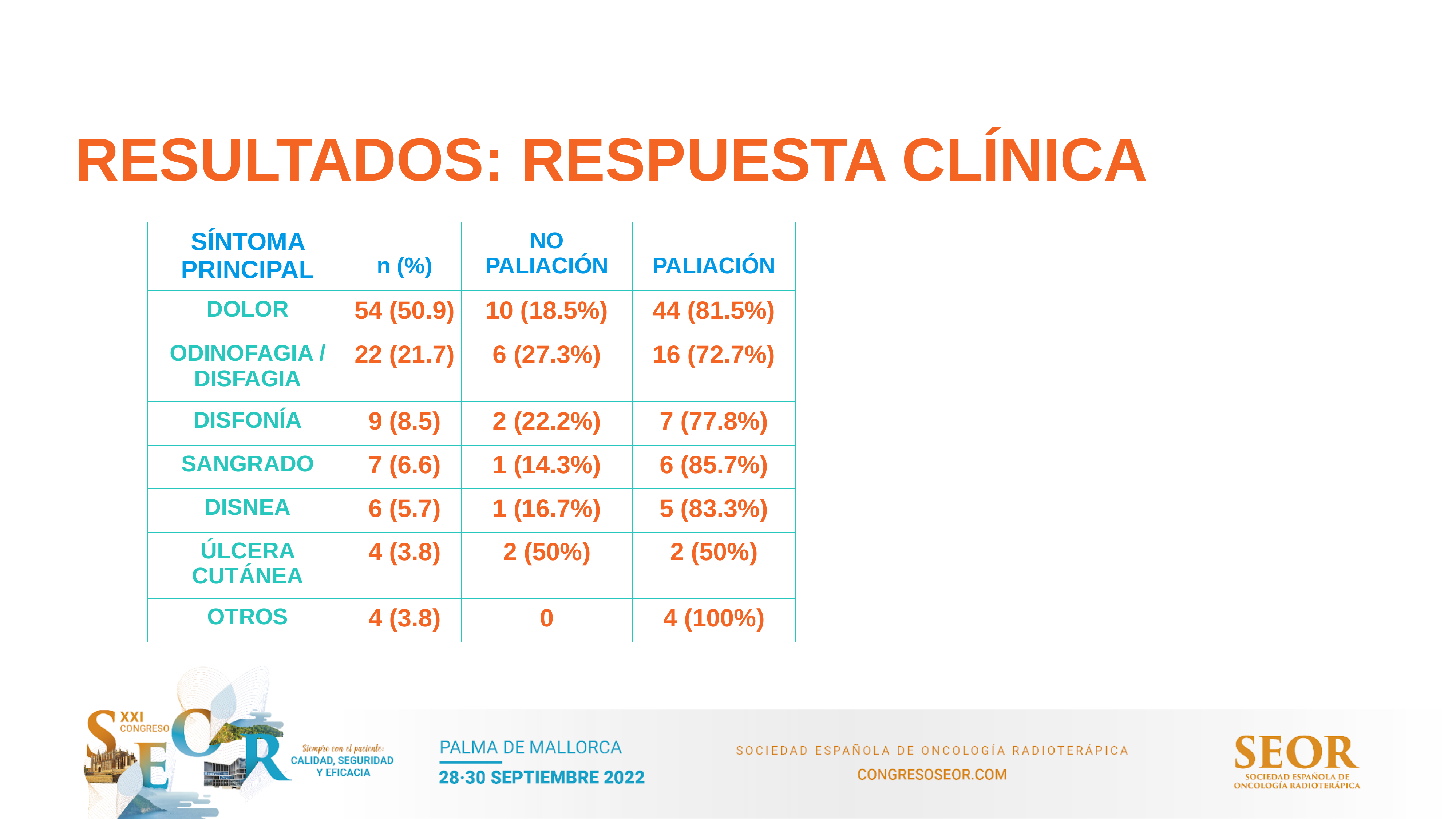

# RESULTADOS: RESPUESTA CLÍNICA
| SÍNTOMA PRINCIPAL | n (%) | NO PALIACIÓN | PALIACIÓN |
| --- | --- | --- | --- |
| DOLOR | 54 (50.9) | 10 (18.5%) | 44 (81.5%) |
| ODINOFAGIA / DISFAGIA | 22 (21.7) | 6 (27.3%) | 16 (72.7%) |
| DISFONÍA | 9 (8.5) | 2 (22.2%) | 7 (77.8%) |
| SANGRADO | 7 (6.6) | 1 (14.3%) | 6 (85.7%) |
| DISNEA | 6 (5.7) | 1 (16.7%) | 5 (83.3%) |
| ÚLCERA CUTÁNEA | 4 (3.8) | 2 (50%) | 2 (50%) |
| OTROS | 4 (3.8) | 0 | 4 (100%) |